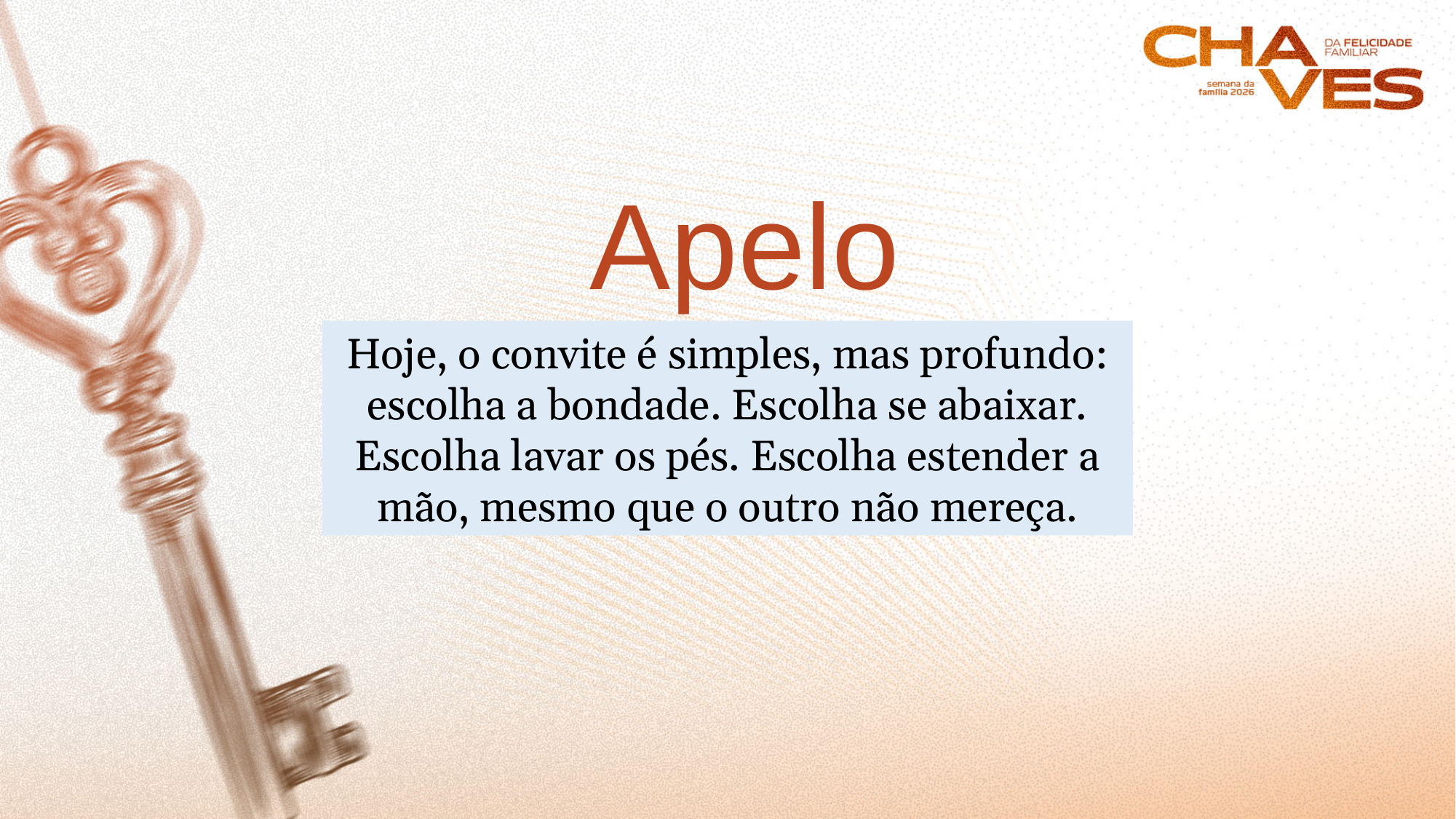

Apelo
Hoje, o convite é simples, mas profundo: escolha a bondade. Escolha se abaixar. Escolha lavar os pés. Escolha estender a mão, mesmo que o outro não mereça.